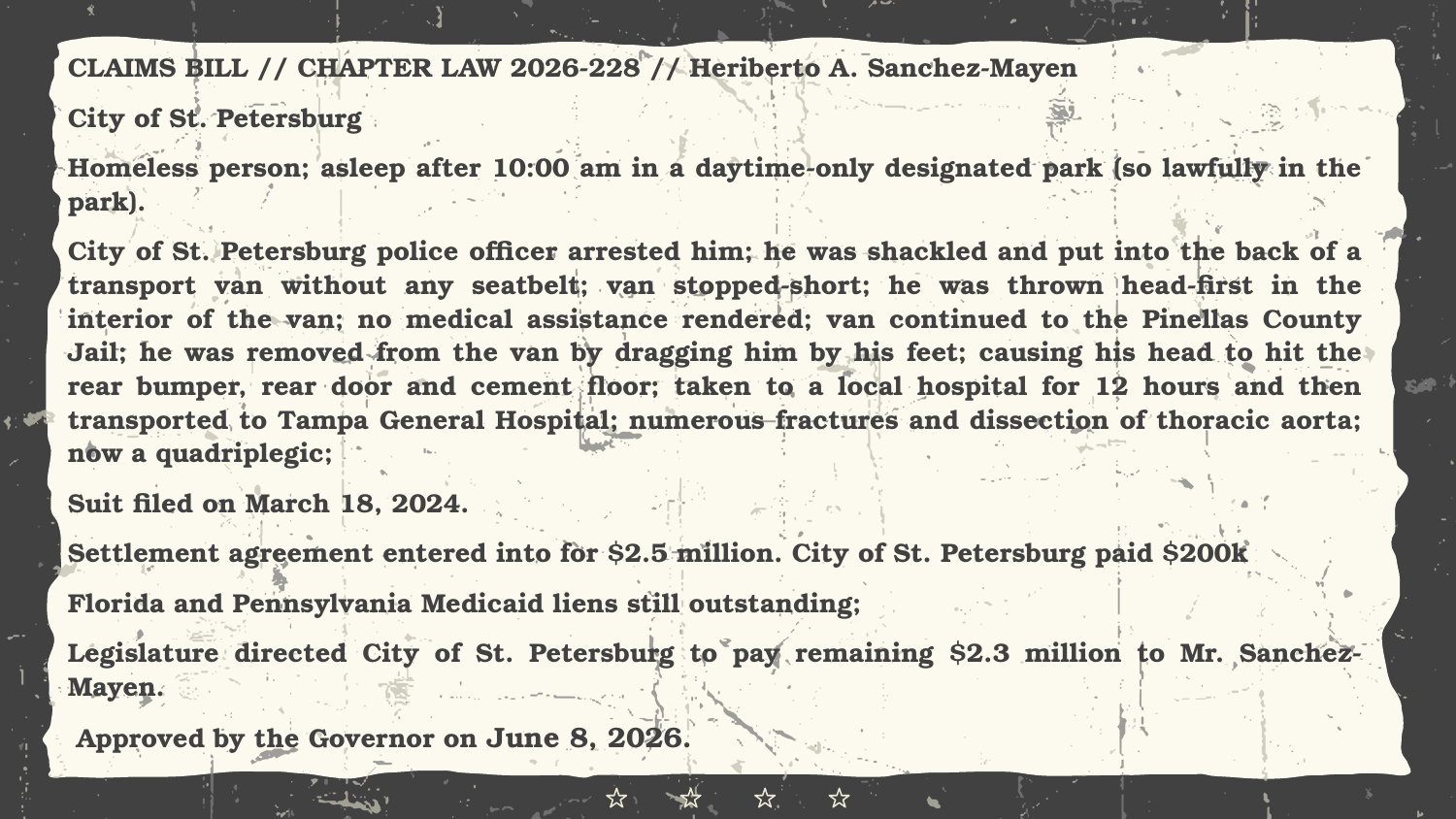

CLAIMS BILL // CHAPTER LAW 2026-228 // Heriberto A. Sanchez-Mayen
City of St. Petersburg
Homeless person; asleep after 10:00 am in a daytime-only designated park (so lawfully in the park).
City of St. Petersburg police officer arrested him; he was shackled and put into the back of a transport van without any seatbelt; van stopped-short; he was thrown head-first in the interior of the van; no medical assistance rendered; van continued to the Pinellas County Jail; he was removed from the van by dragging him by his feet; causing his head to hit the rear bumper, rear door and cement floor; taken to a local hospital for 12 hours and then transported to Tampa General Hospital; numerous fractures and dissection of thoracic aorta; now a quadriplegic;
Suit filed on March 18, 2024.
Settlement agreement entered into for $2.5 million. City of St. Petersburg paid $200k
Florida and Pennsylvania Medicaid liens still outstanding;
Legislature directed City of St. Petersburg to pay remaining $2.3 million to Mr. Sanchez-Mayen.
 Approved by the Governor on June 8, 2026.